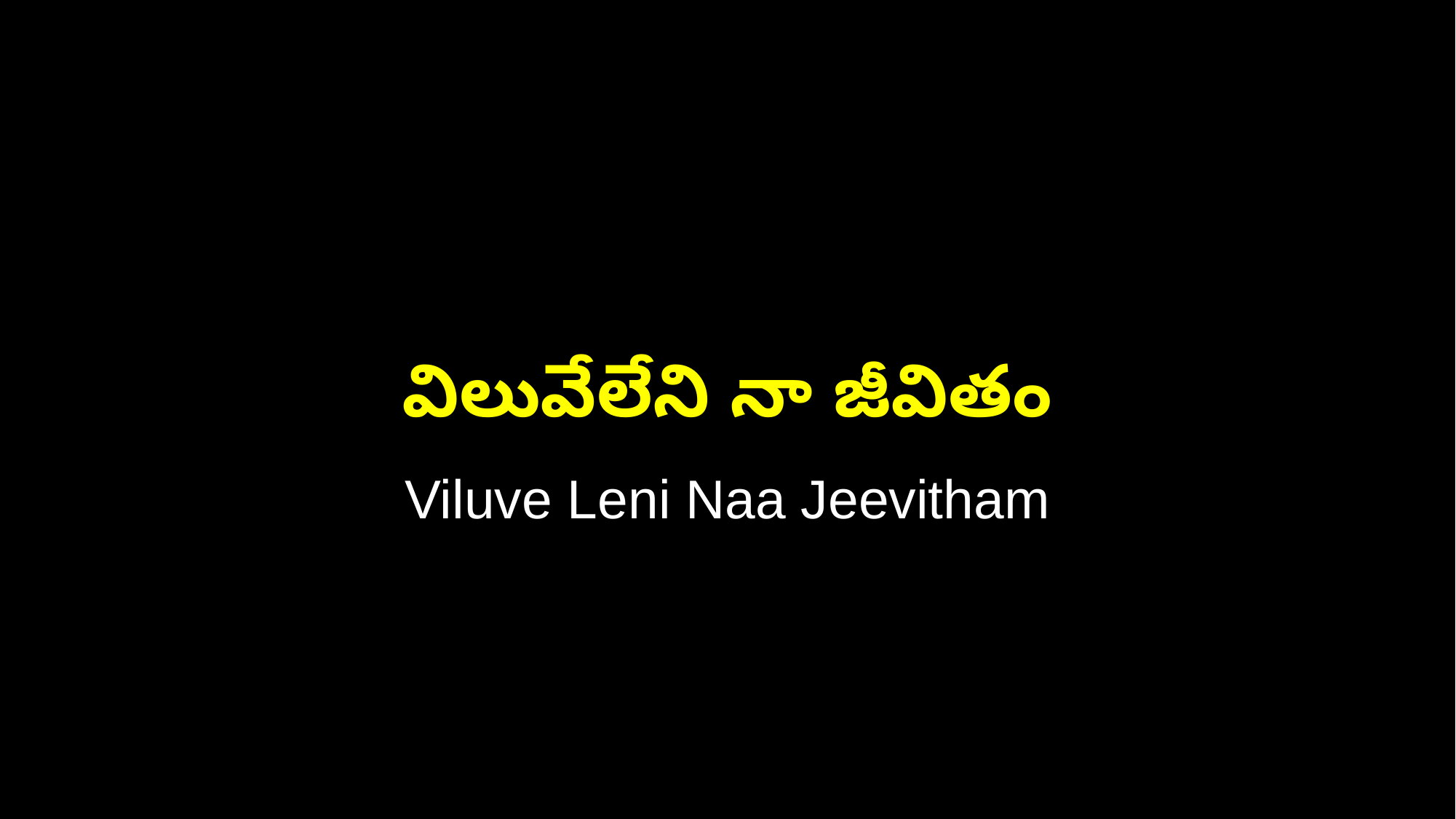

విలువేలేని నా జీవితం
Viluve Leni Naa Jeevitham